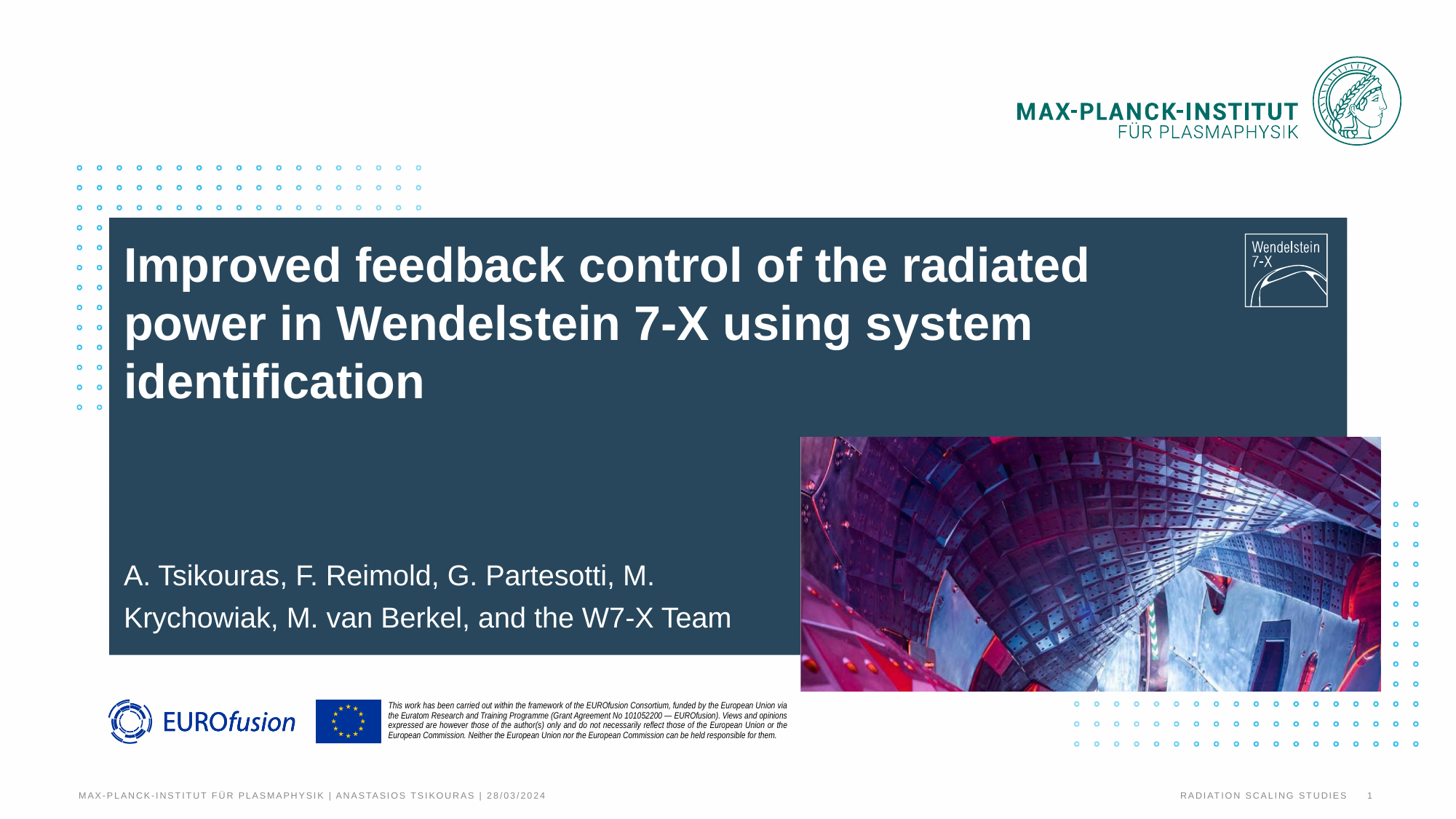

# Improved feedback control of the radiated power in Wendelstein 7-X using system identification
A. Tsikouras, F. Reimold, G. Partesotti, M. Krychowiak, M. van Berkel, and the W7-X Team
Max-Planck-Institut für Plasmaphysik | Anastasios Tsikouras | 28/03/2024
Radiation scaling studies
1